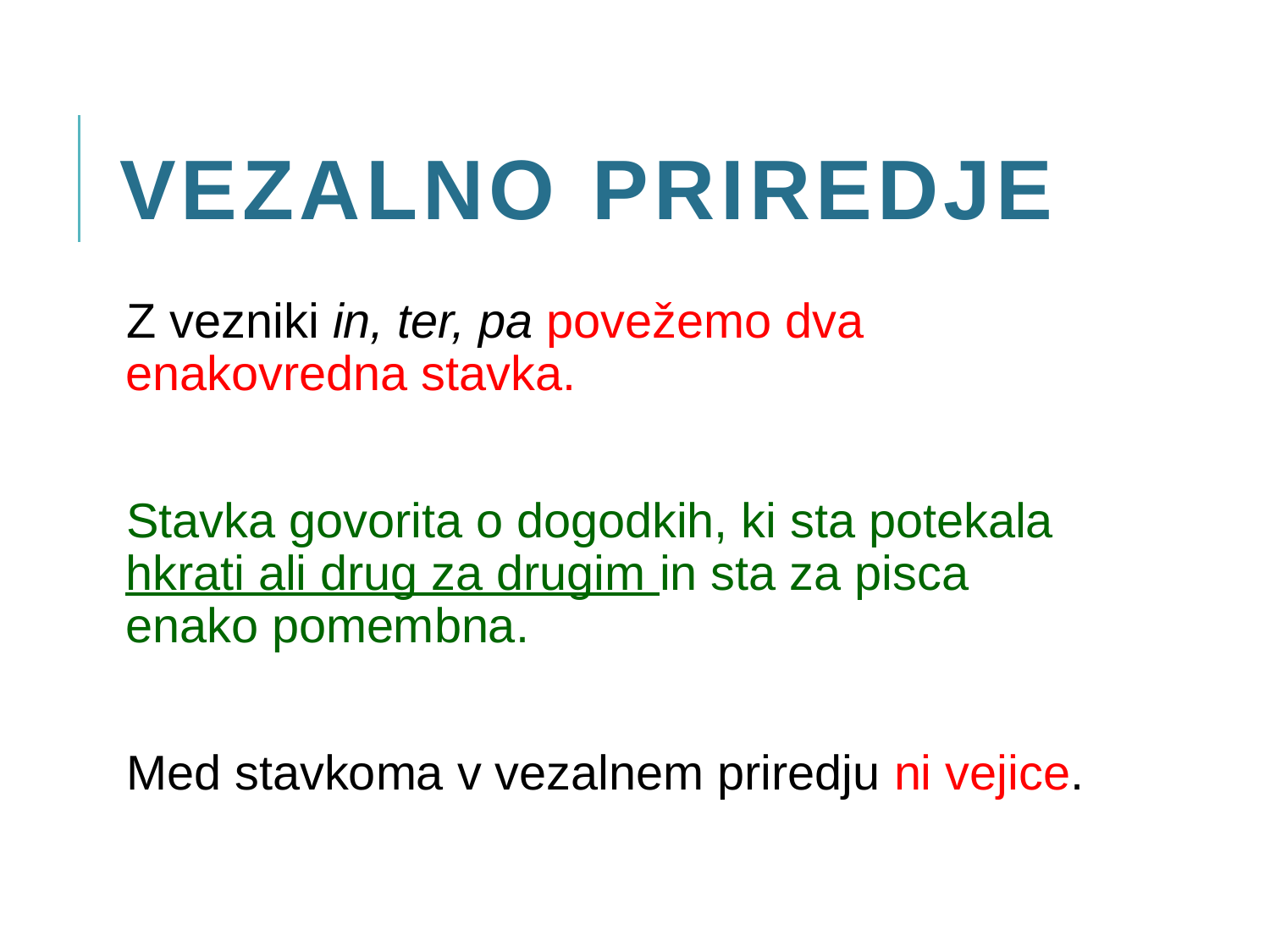

# VEZALNO PRIREDJE
Z vezniki in, ter, pa povežemo dva enakovredna stavka.

Stavka govorita o dogodkih, ki sta potekala hkrati ali drug za drugim in sta za pisca enako pomembna.

Med stavkoma v vezalnem priredju ni vejice.